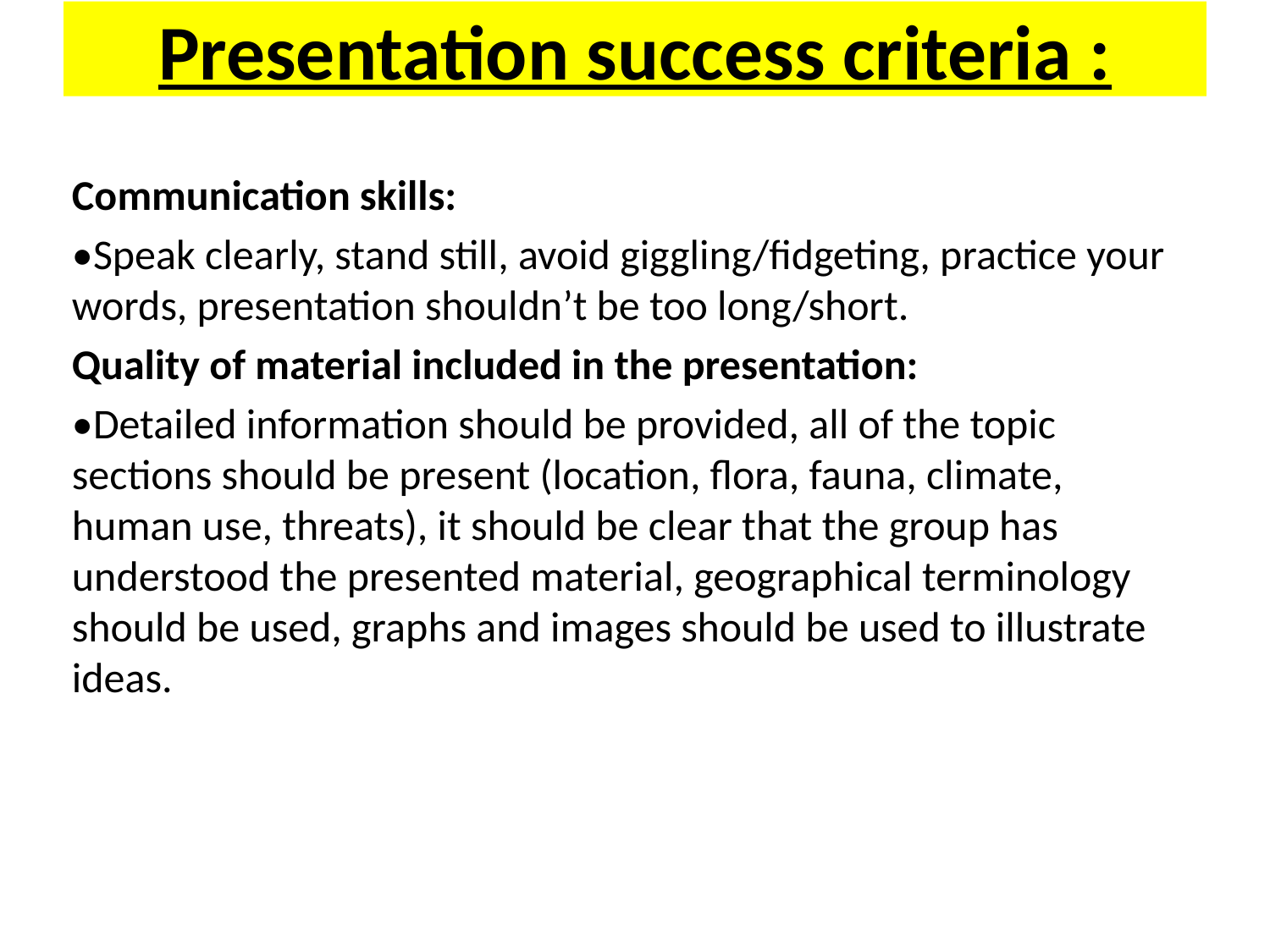

# Presentation success criteria :
Communication skills:
•Speak clearly, stand still, avoid giggling/fidgeting, practice your words, presentation shouldn’t be too long/short.
Quality of material included in the presentation:
•Detailed information should be provided, all of the topic sections should be present (location, flora, fauna, climate, human use, threats), it should be clear that the group has understood the presented material, geographical terminology should be used, graphs and images should be used to illustrate ideas.